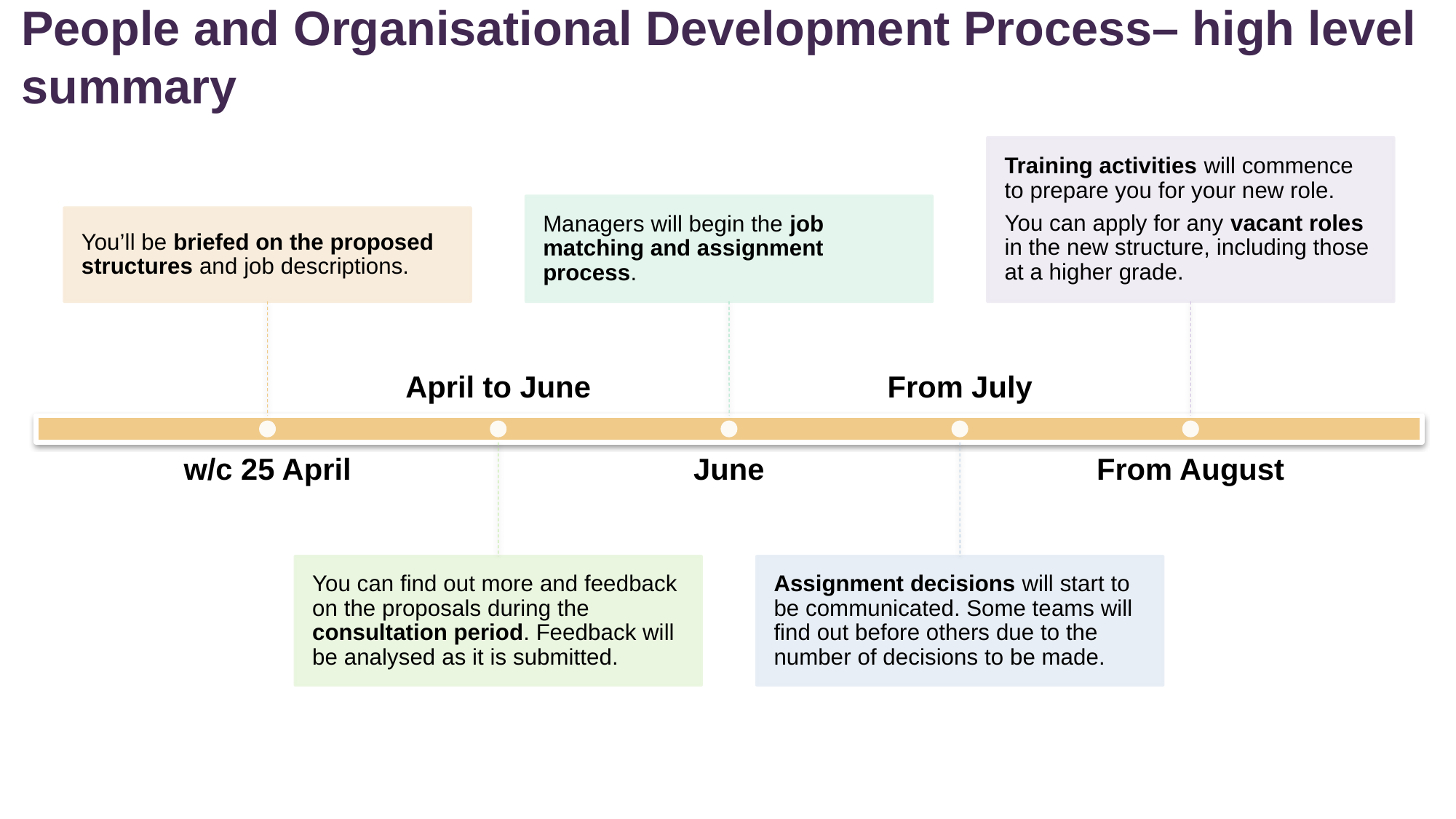

People and Organisational Development Process– high level summary
w/c 25 April
You’ll be briefed on the proposed structures and job descriptions.
April to June
You can find out more and feedback on the proposals during the consultation period. Feedback will be analysed as it is submitted.
June
Managers will begin the job matching and assignment process.
From July
Assignment decisions will start to be communicated. Some teams will find out before others due to the number of decisions to be made.
From August
Training activities will commence to prepare you for your new role.
You can apply for any vacant roles in the new structure, including those at a higher grade.